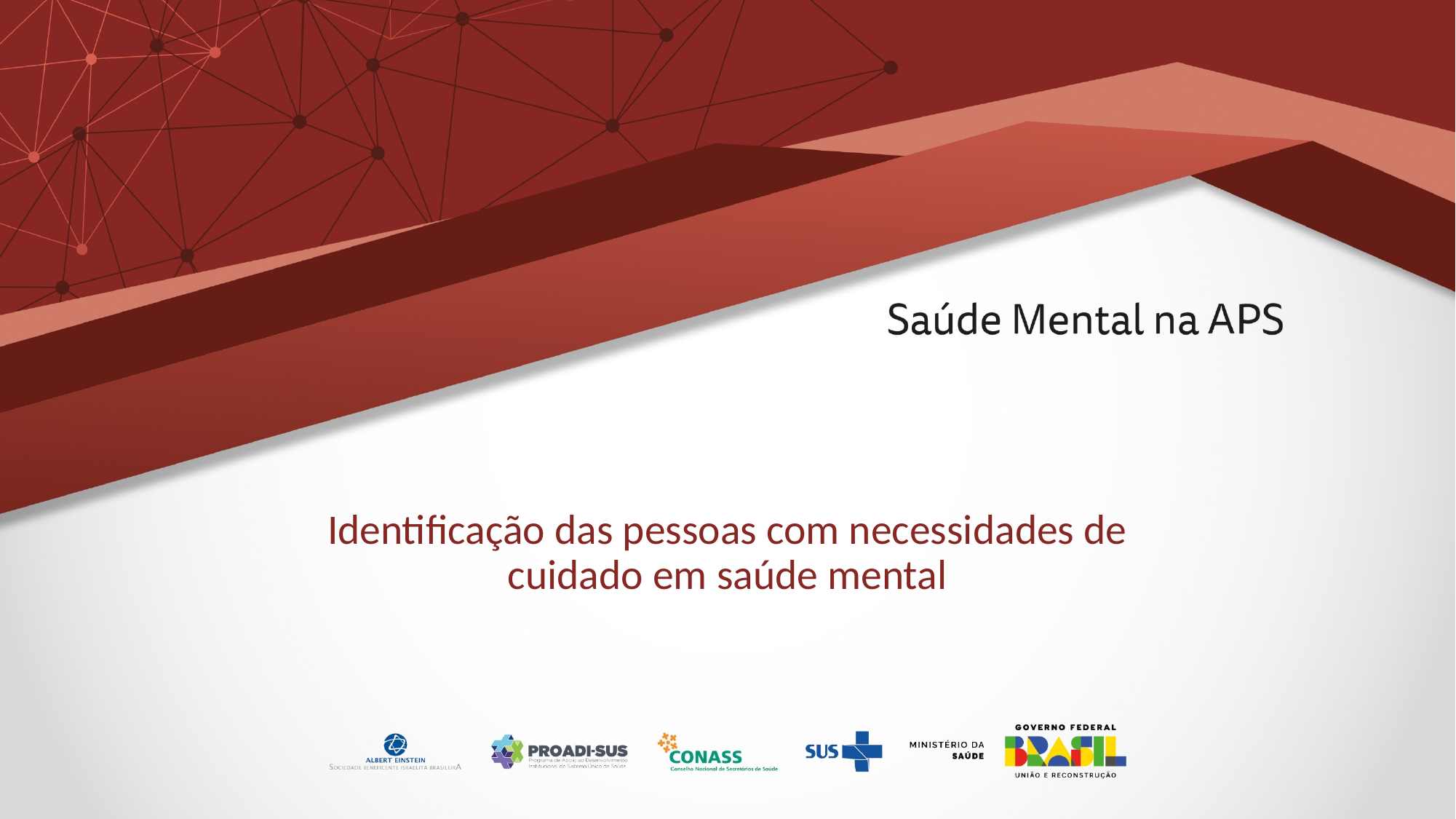

# Identificação das pessoas com necessidades de cuidado em saúde mental